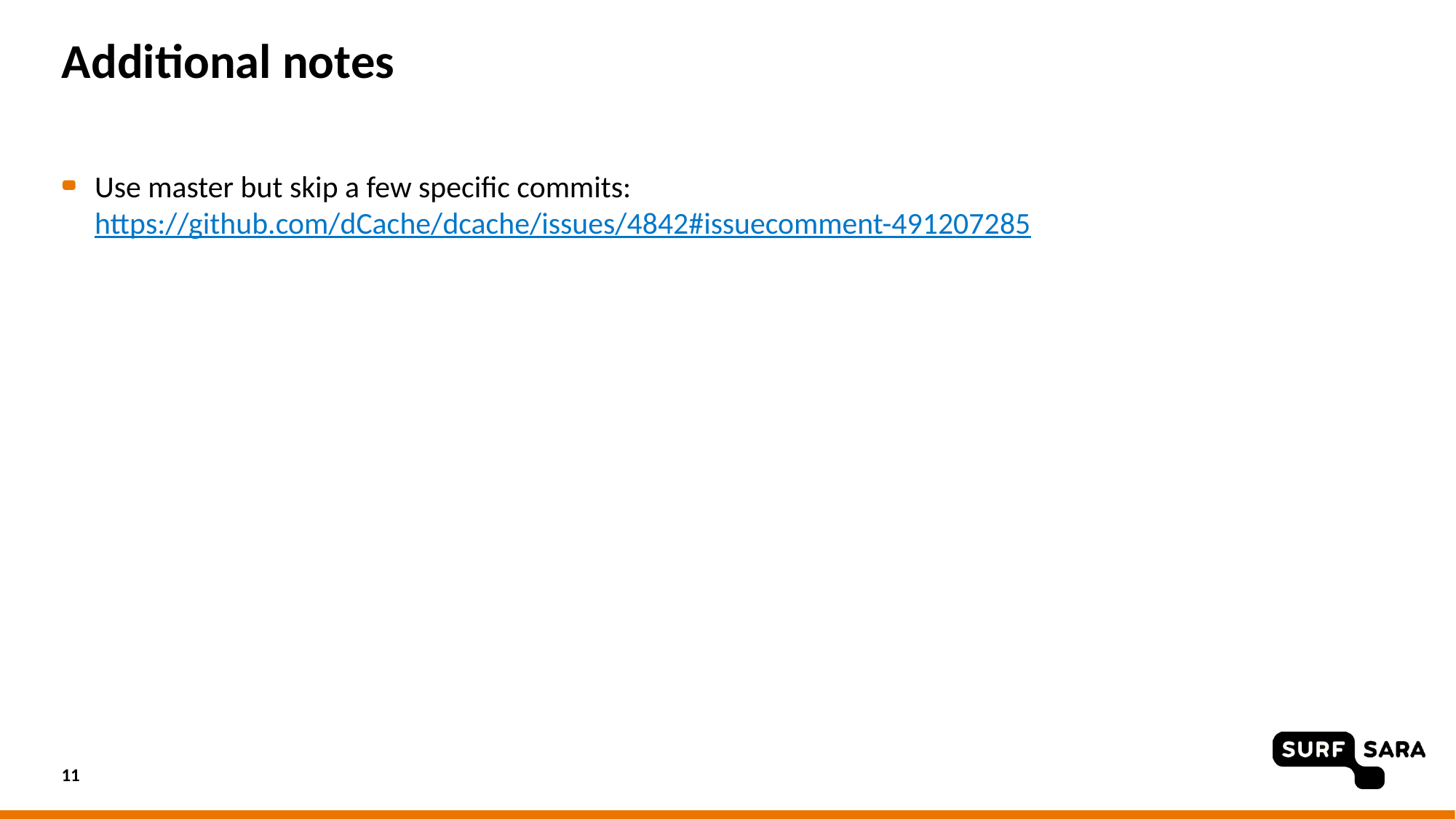

# Additional notes
Use master but skip a few specific commits:
https://github.com/dCache/dcache/issues/4842#issuecomment-491207285

11